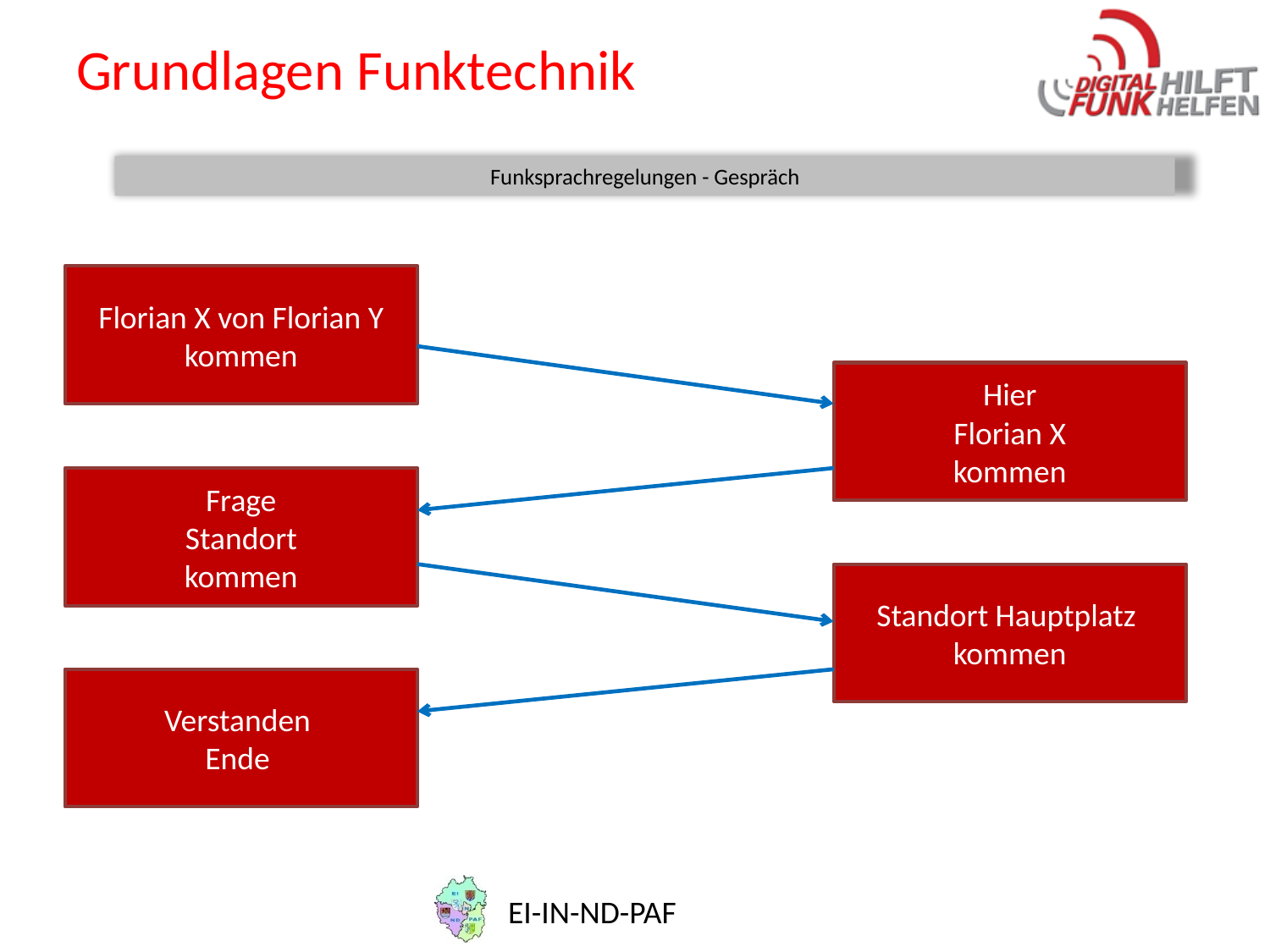

# Grundlagen Funktechnik
Funksprachregelungen - Gespräch
Florian X von Florian Y kommen
Hier
Florian X
kommen
Frage
Standort
kommen
Standort Hauptplatz
kommen
Verstanden
Ende